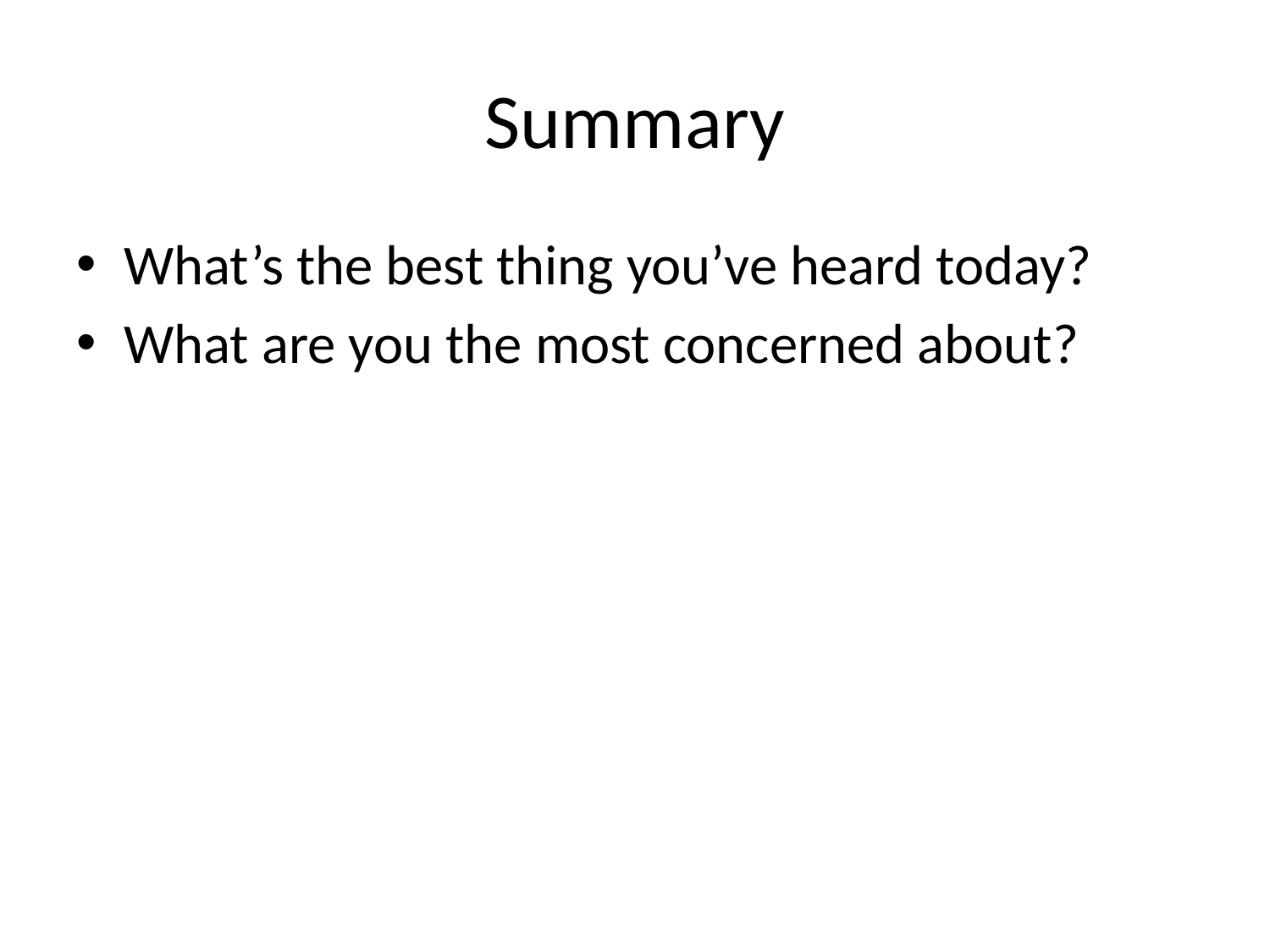

# Summary
What’s the best thing you’ve heard today?
What are you the most concerned about?